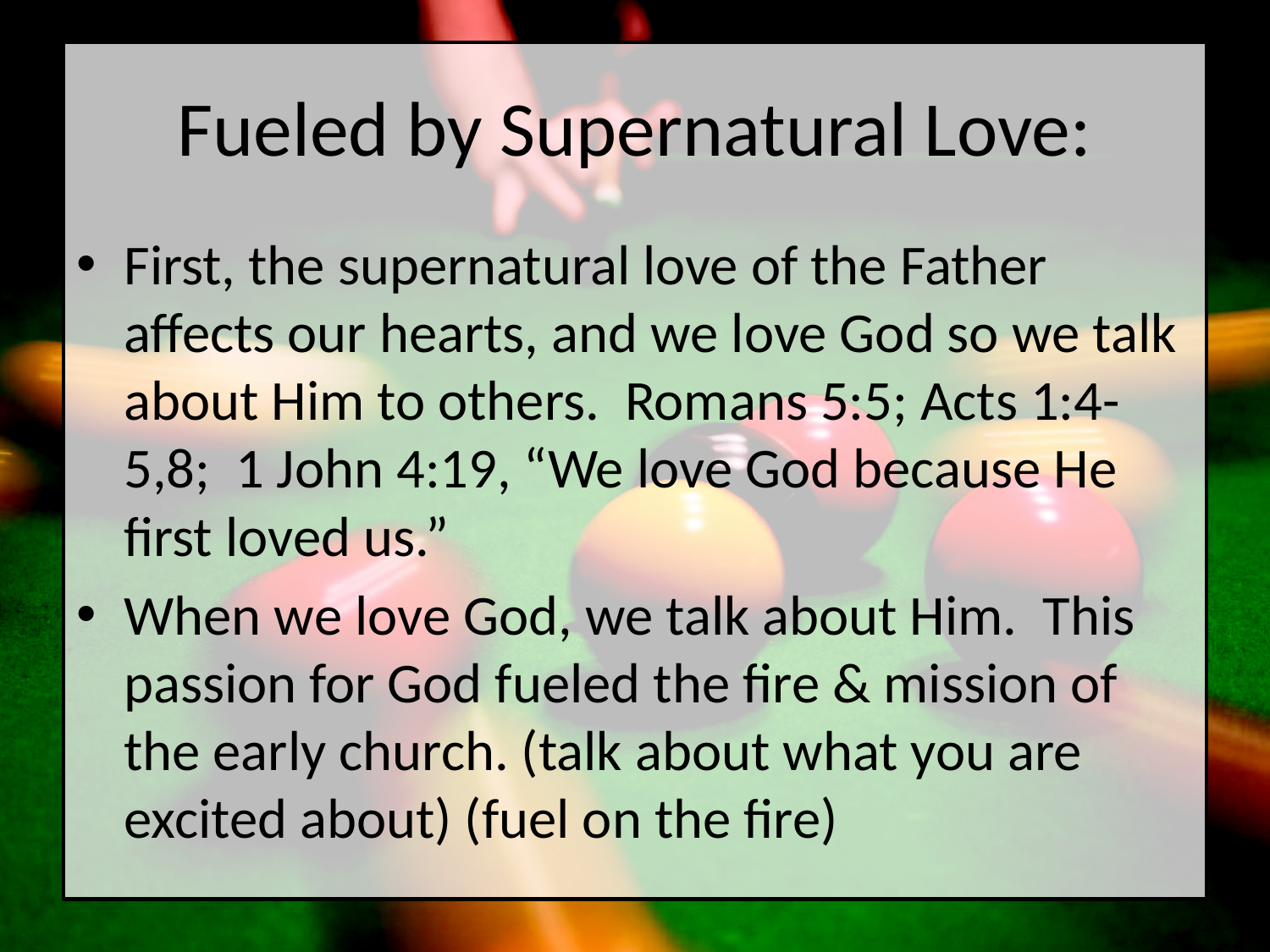

# Fueled by Supernatural Love:
First, the supernatural love of the Father affects our hearts, and we love God so we talk about Him to others.  Romans 5:5; Acts 1:4-5,8;  1 John 4:19, “We love God because He first loved us.”
When we love God, we talk about Him.  This passion for God fueled the fire & mission of the early church. (talk about what you are excited about) (fuel on the fire)